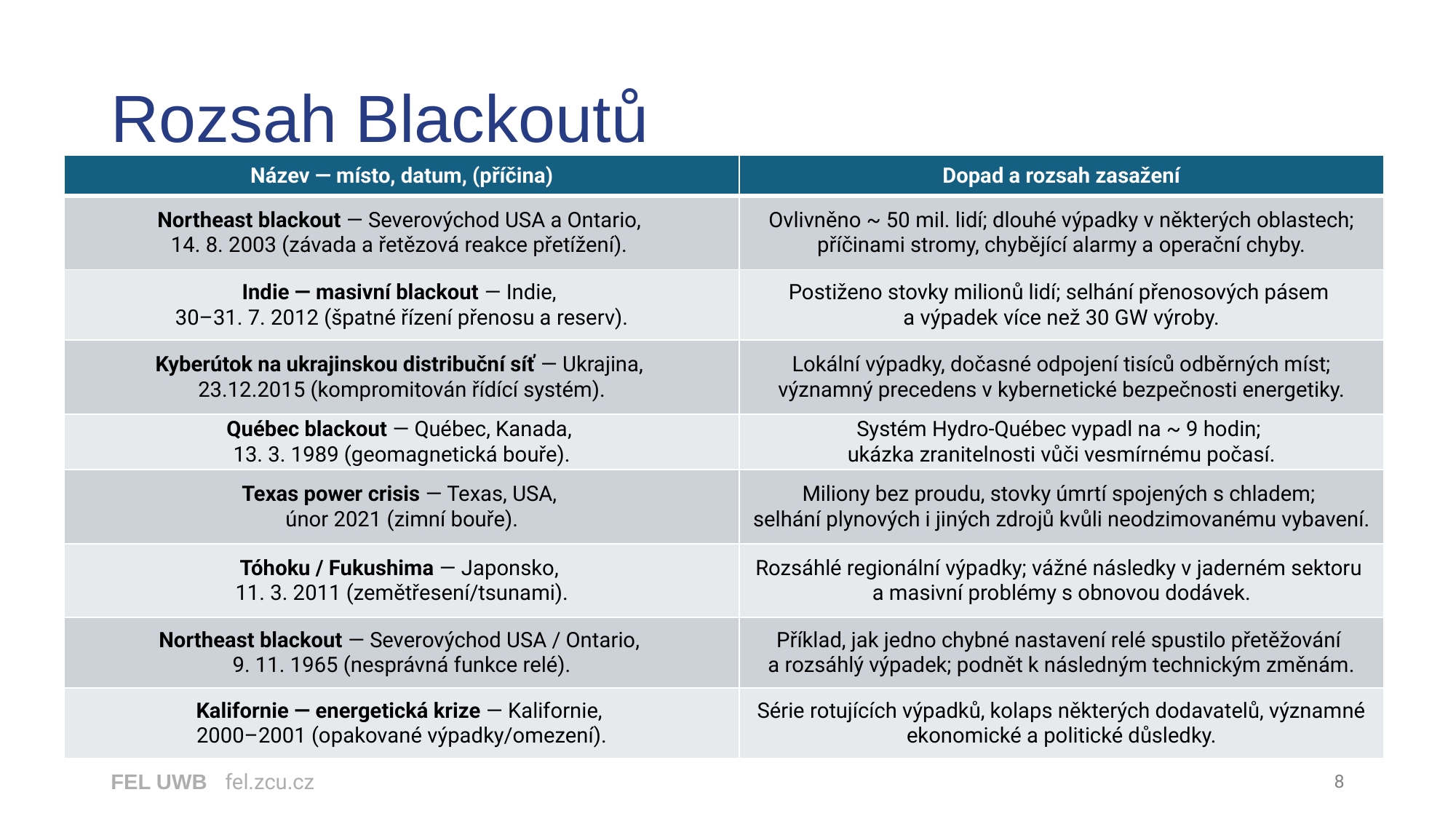

Rozsah Blackoutů
| Název — místo, datum, (příčina) | Dopad a rozsah zasažení |
| --- | --- |
| Northeast blackout — Severovýchod USA a Ontario, 14. 8. 2003 (závada a řetězová reakce přetížení). | Ovlivněno ~ 50 mil. lidí; dlouhé výpadky v některých oblastech; příčinami stromy, chybějící alarmy a operační chyby. |
| Indie — masivní blackout — Indie, 30–31. 7. 2012 (špatné řízení přenosu a reserv). | Postiženo stovky milionů lidí; selhání přenosových pásem a výpadek více než 30 GW výroby. |
| Kyberútok na ukrajinskou distribuční síť — Ukrajina, 23.12.2015 (kompromitován řídící systém). | Lokální výpadky, dočasné odpojení tisíců odběrných míst; významný precedens v kybernetické bezpečnosti energetiky. |
| Québec blackout — Québec, Kanada, 13. 3. 1989 (geomagnetická bouře). | Systém Hydro-Québec vypadl na ~ 9 hodin; ukázka zranitelnosti vůči vesmírnému počasí. |
| Texas power crisis — Texas, USA, únor 2021 (zimní bouře). | Miliony bez proudu, stovky úmrtí spojených s chladem; selhání plynových i jiných zdrojů kvůli neodzimovanému vybavení. |
| Tóhoku / Fukushima — Japonsko, 11. 3. 2011 (zemětřesení/tsunami). | Rozsáhlé regionální výpadky; vážné následky v jaderném sektoru a masivní problémy s obnovou dodávek. |
| Northeast blackout — Severovýchod USA / Ontario, 9. 11. 1965 (nesprávná funkce relé). | Příklad, jak jedno chybné nastavení relé spustilo přetěžování a rozsáhlý výpadek; podnět k následným technickým změnám. |
| Kalifornie — energetická krize — Kalifornie, 2000–2001 (opakované výpadky/omezení). | Série rotujících výpadků, kolaps některých dodavatelů, významné ekonomické a politické důsledky. |
FEL UWB   fel.zcu.cz
8